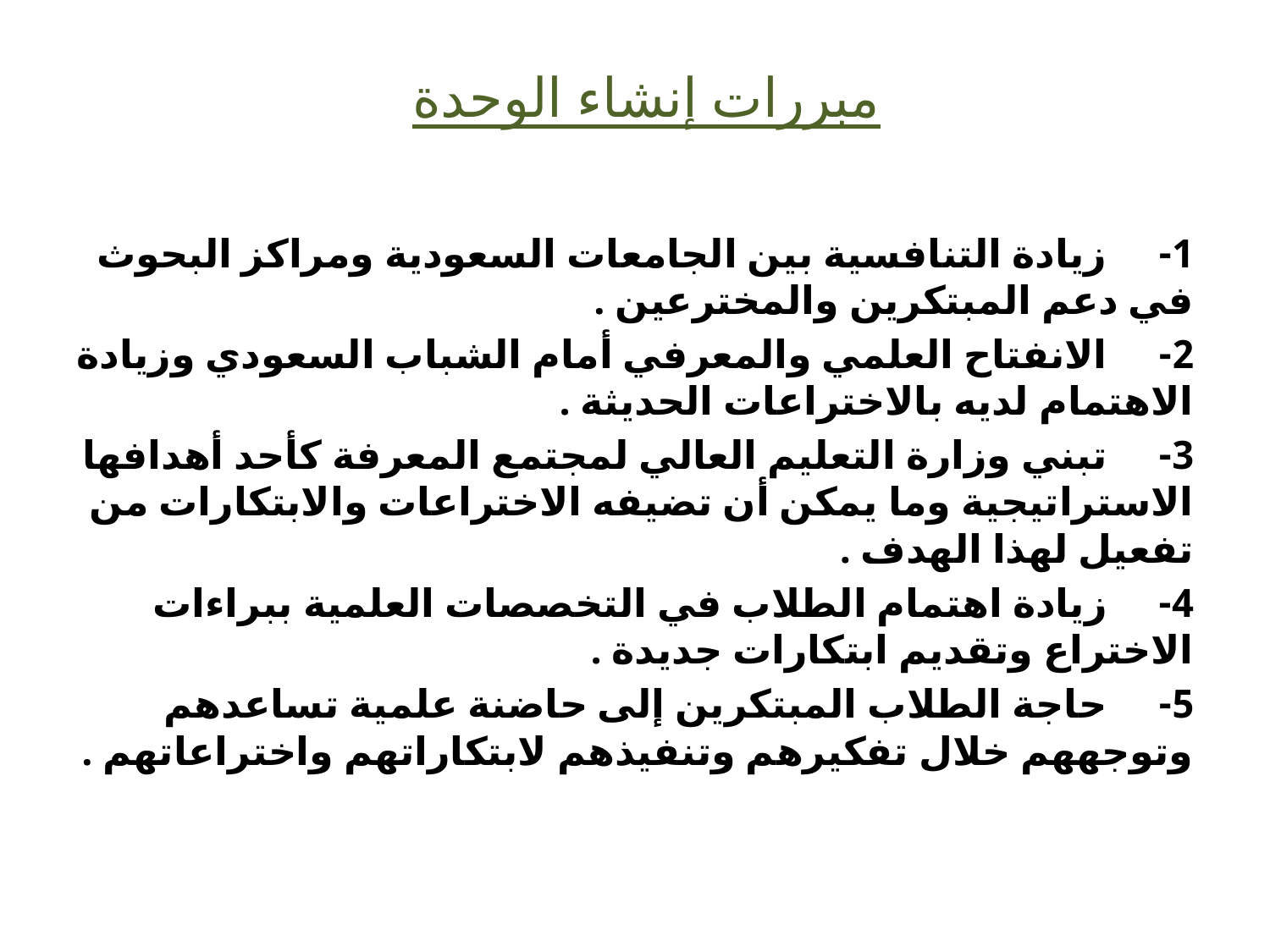

# مبررات إنشاء الوحدة
1-     زيادة التنافسية بين الجامعات السعودية ومراكز البحوث في دعم المبتكرين والمخترعين .
2-     الانفتاح العلمي والمعرفي أمام الشباب السعودي وزيادة الاهتمام لديه بالاختراعات الحديثة .
3-     تبني وزارة التعليم العالي لمجتمع المعرفة كأحد أهدافها الاستراتيجية وما يمكن أن تضيفه الاختراعات والابتكارات من تفعيل لهذا الهدف .
4-     زيادة اهتمام الطلاب في التخصصات العلمية ببراءات الاختراع وتقديم ابتكارات جديدة .
5-     حاجة الطلاب المبتكرين إلى حاضنة علمية تساعدهم وتوجههم خلال تفكيرهم وتنفيذهم لابتكاراتهم واختراعاتهم .